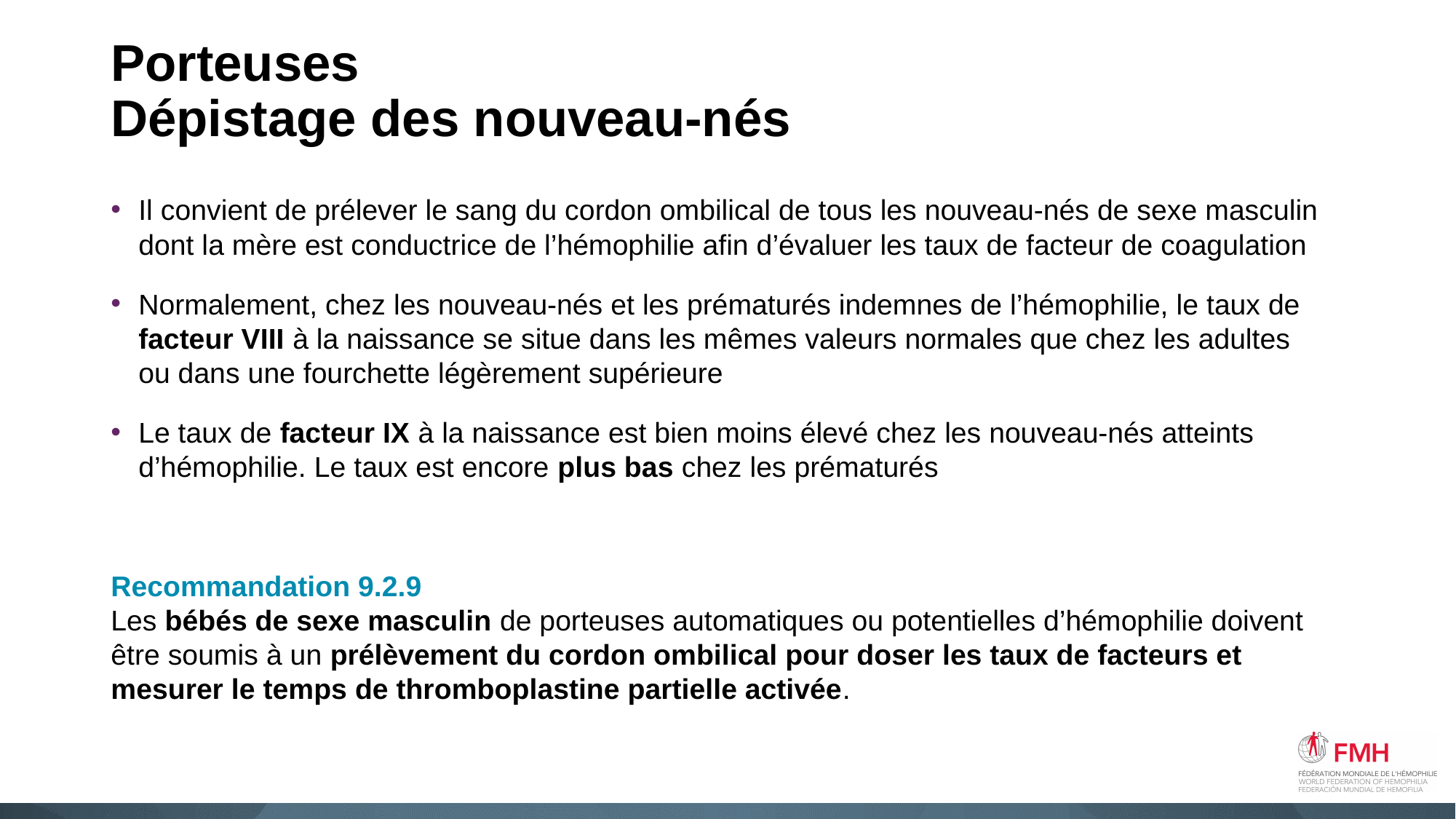

# Porteuses Dépistage des nouveau-nés
Il convient de prélever le sang du cordon ombilical de tous les nouveau‑nés de sexe masculin dont la mère est conductrice de l’hémophilie afin d’évaluer les taux de facteur de coagulation
Normalement, chez les nouveau‑nés et les prématurés indemnes de l’hémophilie, le taux de facteur VIII à la naissance se situe dans les mêmes valeurs normales que chez les adultes ou dans une fourchette légèrement supérieure
Le taux de facteur IX à la naissance est bien moins élevé chez les nouveau‑nés atteints d’hémophilie. Le taux est encore plus bas chez les prématurés

Recommandation 9.2.9
Les bébés de sexe masculin de porteuses automatiques ou potentielles d’hémophilie doivent être soumis à un prélèvement du cordon ombilical pour doser les taux de facteurs et mesurer le temps de thromboplastine partielle activée.